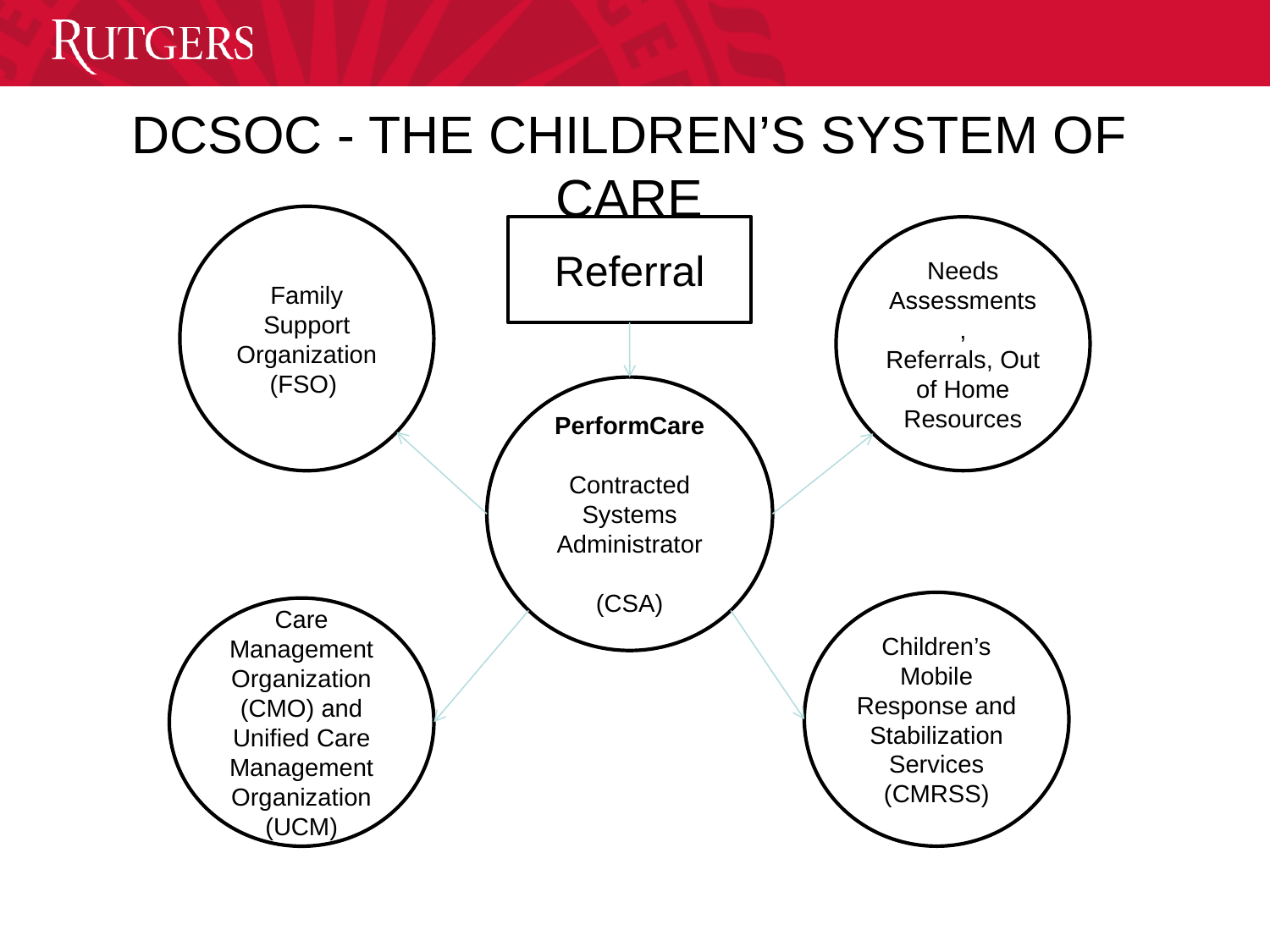

DCSOC - The Children’s System of Care
Family Support Organization (FSO)
Referral
Needs Assessments,
Referrals, Out of Home Resources
PerformCare

Contracted Systems Administrator

(CSA)
Children’s Mobile Response and Stabilization Services (CMRSS)
Care Management Organization (CMO) and Unified Care Management Organization (UCM)
21